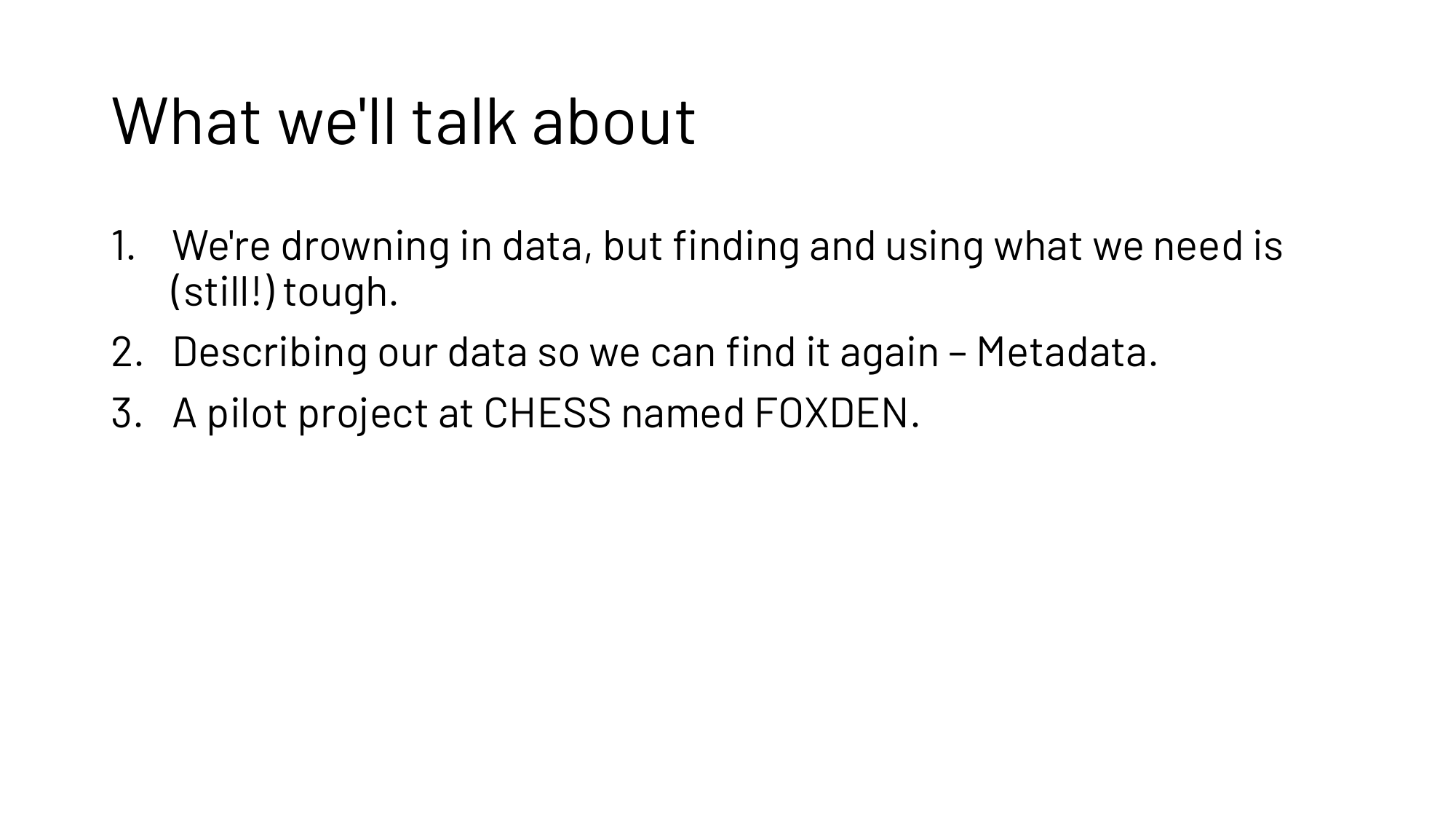

# What we'll talk about
We're drowning in data, but finding and using what we need is (still!) tough.
Describing our data so we can find it again – Metadata.
A pilot project at CHESS named FOXDEN.